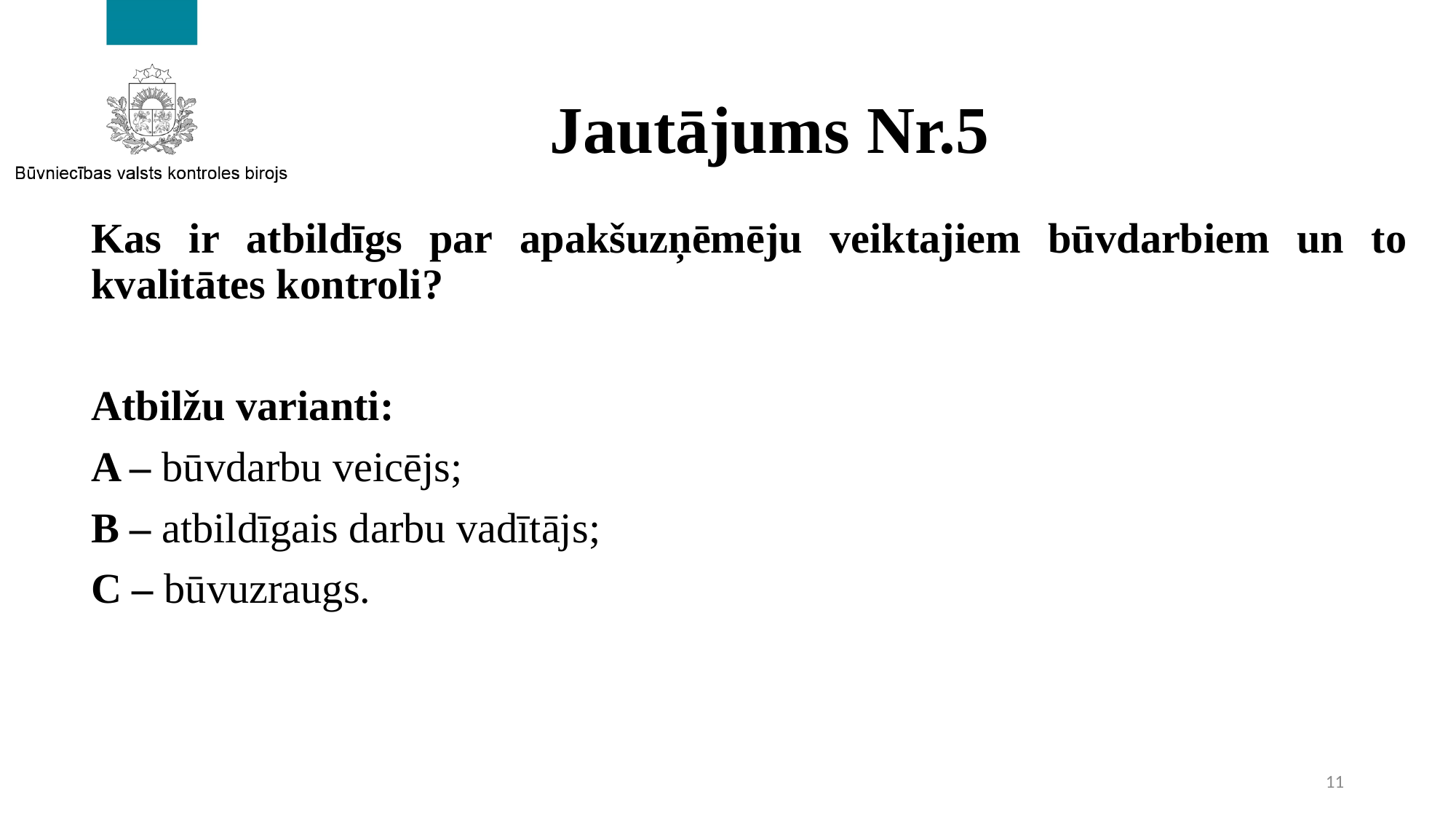

# Jautājums Nr.5
Kas ir atbildīgs par apakšuzņēmēju veiktajiem būvdarbiem un to kvalitātes kontroli?

Atbilžu varianti:
A – būvdarbu veicējs;
B – atbildīgais darbu vadītājs;
C – būvuzraugs.